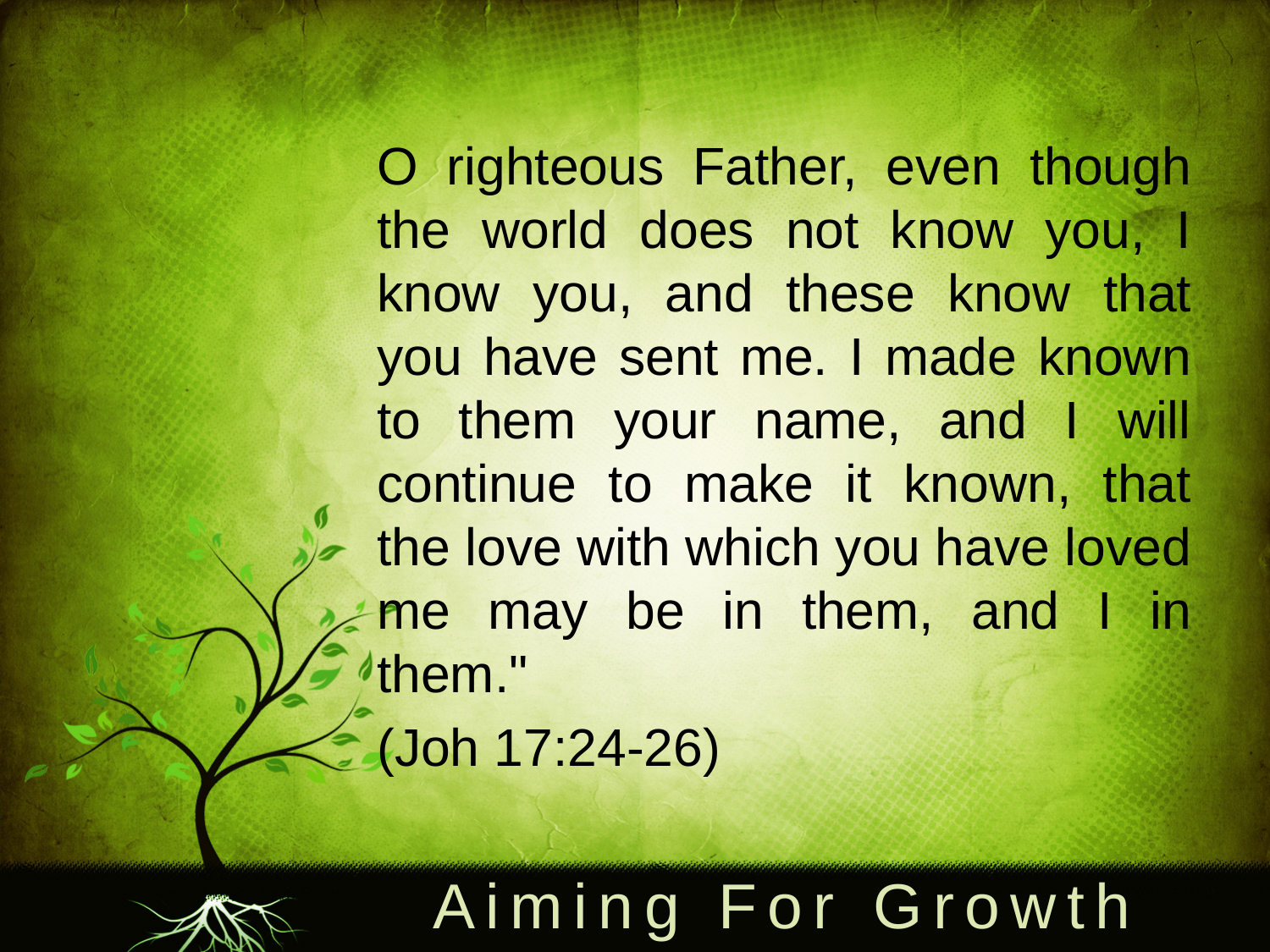

O righteous Father, even though the world does not know you, I know you, and these know that you have sent me. I made known to them your name, and I will continue to make it known, that the love with which you have loved me may be in them, and I in them."
(Joh 17:24-26)
Aiming For Growth